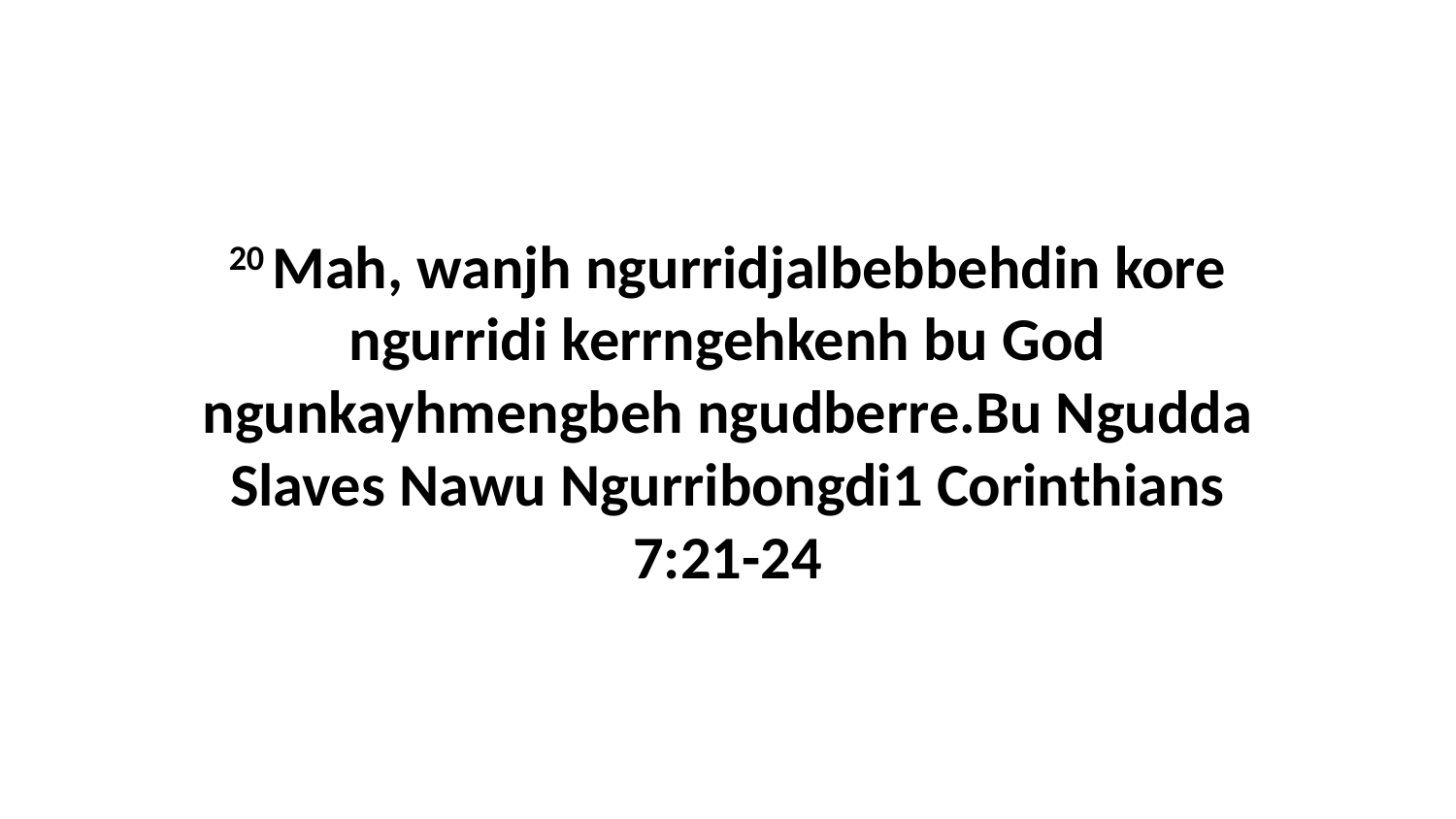

20 Mah, wanjh ngurridjalbebbehdin kore ngurridi kerrngehkenh bu God ngunkayhmengbeh ngudberre.Bu Ngudda Slaves Nawu Ngurribongdi1 Corinthians 7:21-24